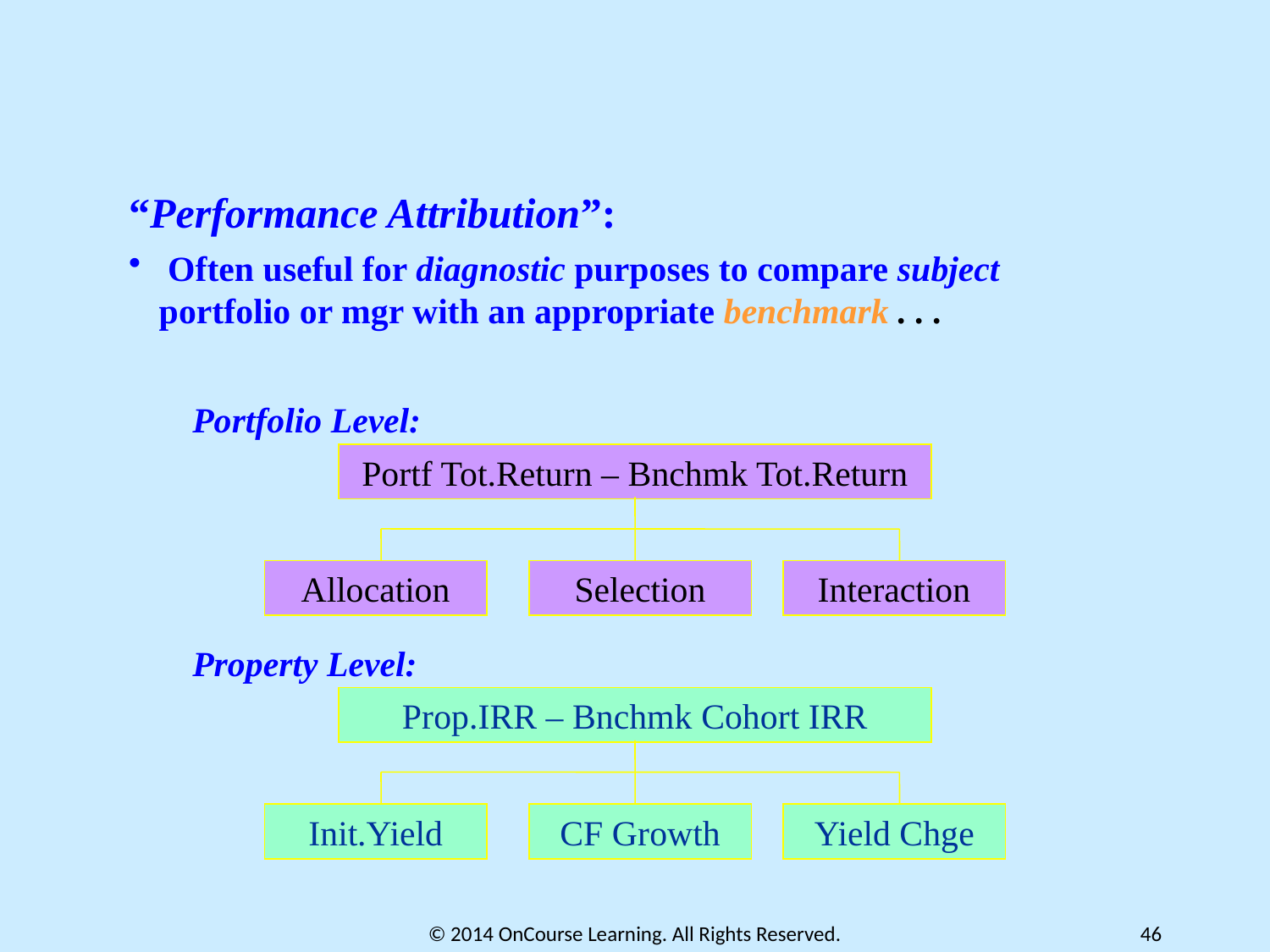

“Performance Attribution”:

 Often useful for diagnostic purposes to compare subject portfolio or mgr with an appropriate benchmark . . .
Portfolio Level:
Portf Tot.Return – Bnchmk Tot.Return

Allocation
Selection
Interaction
Property Level:
Prop.IRR – Bnchmk Cohort IRR

Init.Yield
CF Growth
Yield Chge
© 2014 OnCourse Learning. All Rights Reserved.
46